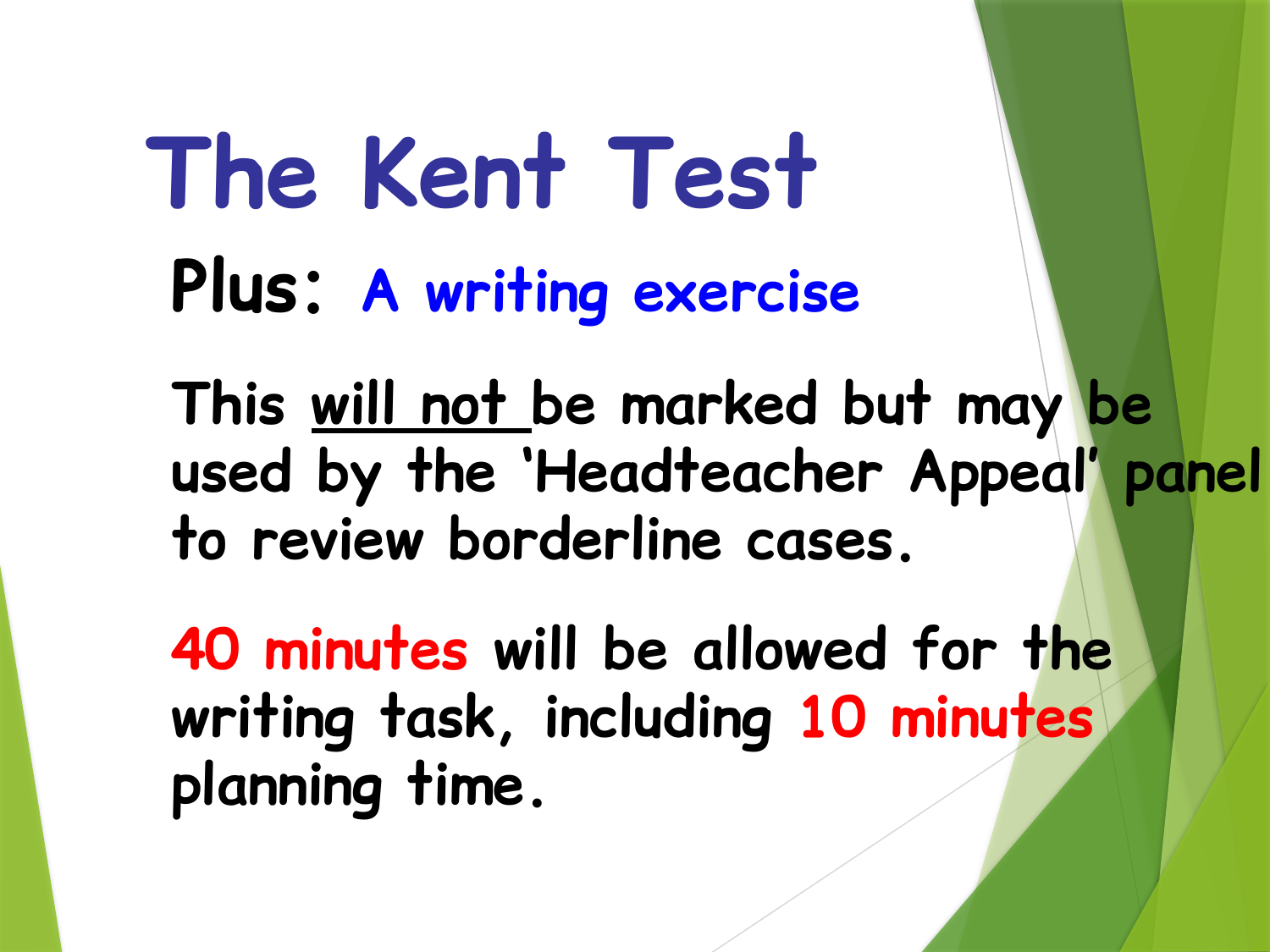

The Kent Test
Plus: A writing exercise

This will not be marked but may be used by the ‘Headteacher Appeal’ panel to review borderline cases.

40 minutes will be allowed for the writing task, including 10 minutes planning time.